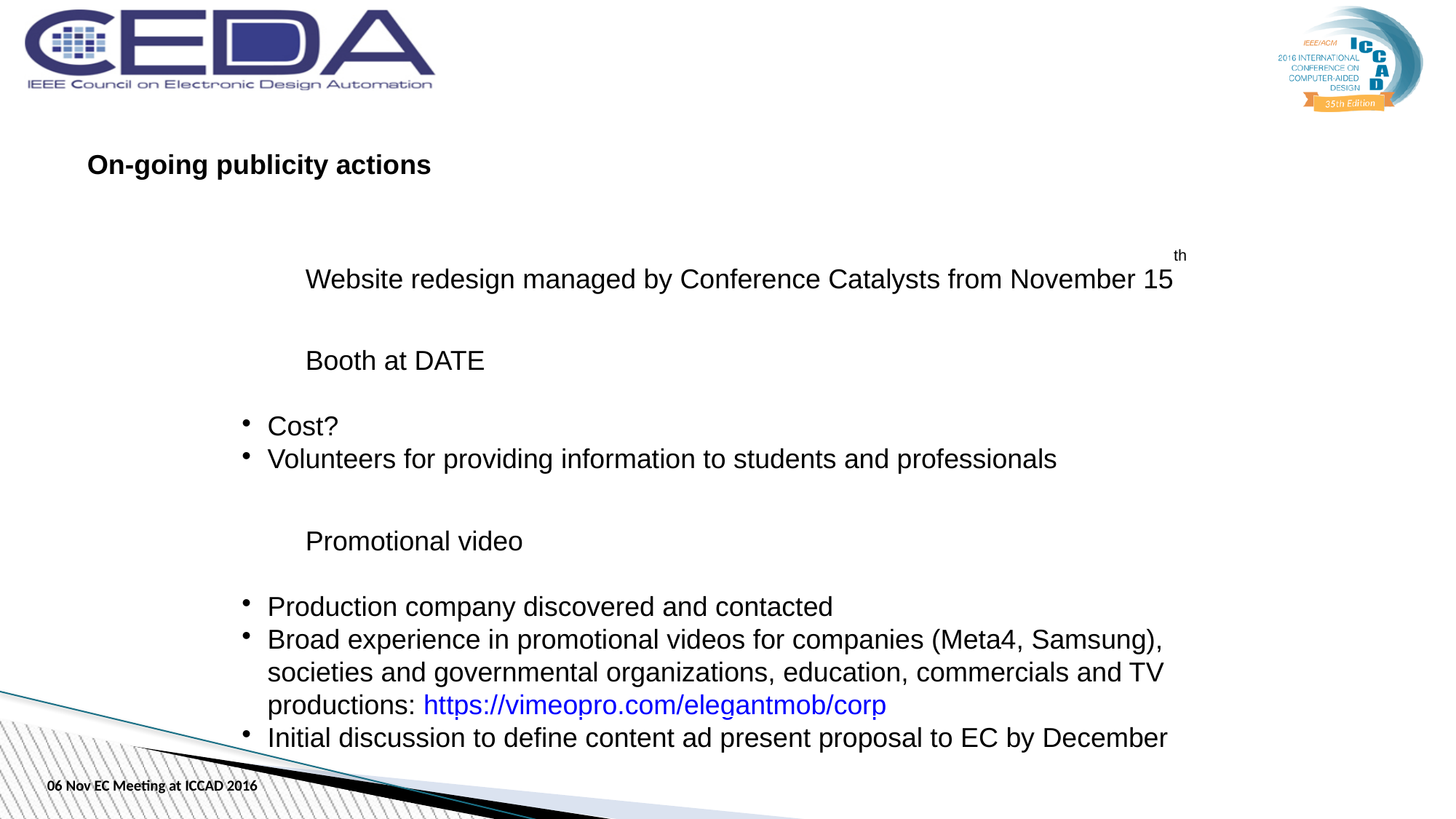

On-going publicity actions

		Website redesign managed by Conference Catalysts from November 15th

		Booth at DATE

Cost?
Volunteers for providing information to students and professionals

		Promotional video

Production company discovered and contacted
Broad experience in promotional videos for companies (Meta4, Samsung), societies and governmental organizations, education, commercials and TV productions: https://vimeopro.com/elegantmob/corp
Initial discussion to define content ad present proposal to EC by December